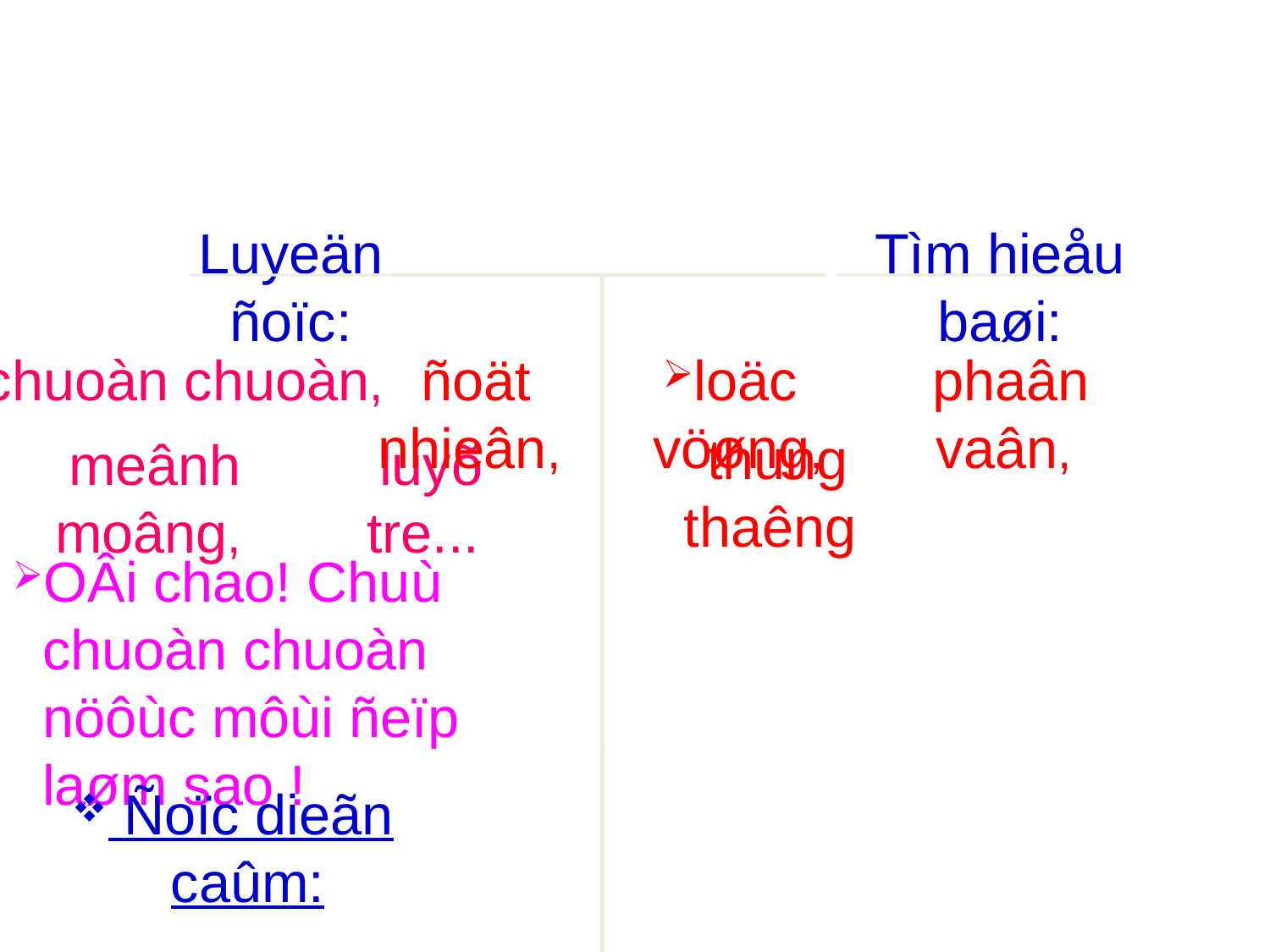

Luyeän ñoïc:
Tìm hieåu baøi:

chuoàn chuoàn,
ñoät nhieân,
loäc vöøng,
phaân vaân,
thung thaêng
 meânh moâng,
 luyõ tre...
OÂi chao! Chuù chuoàn chuoàn nöôùc môùi ñeïp laøm sao !
 Ñoïc dieãn caûm: